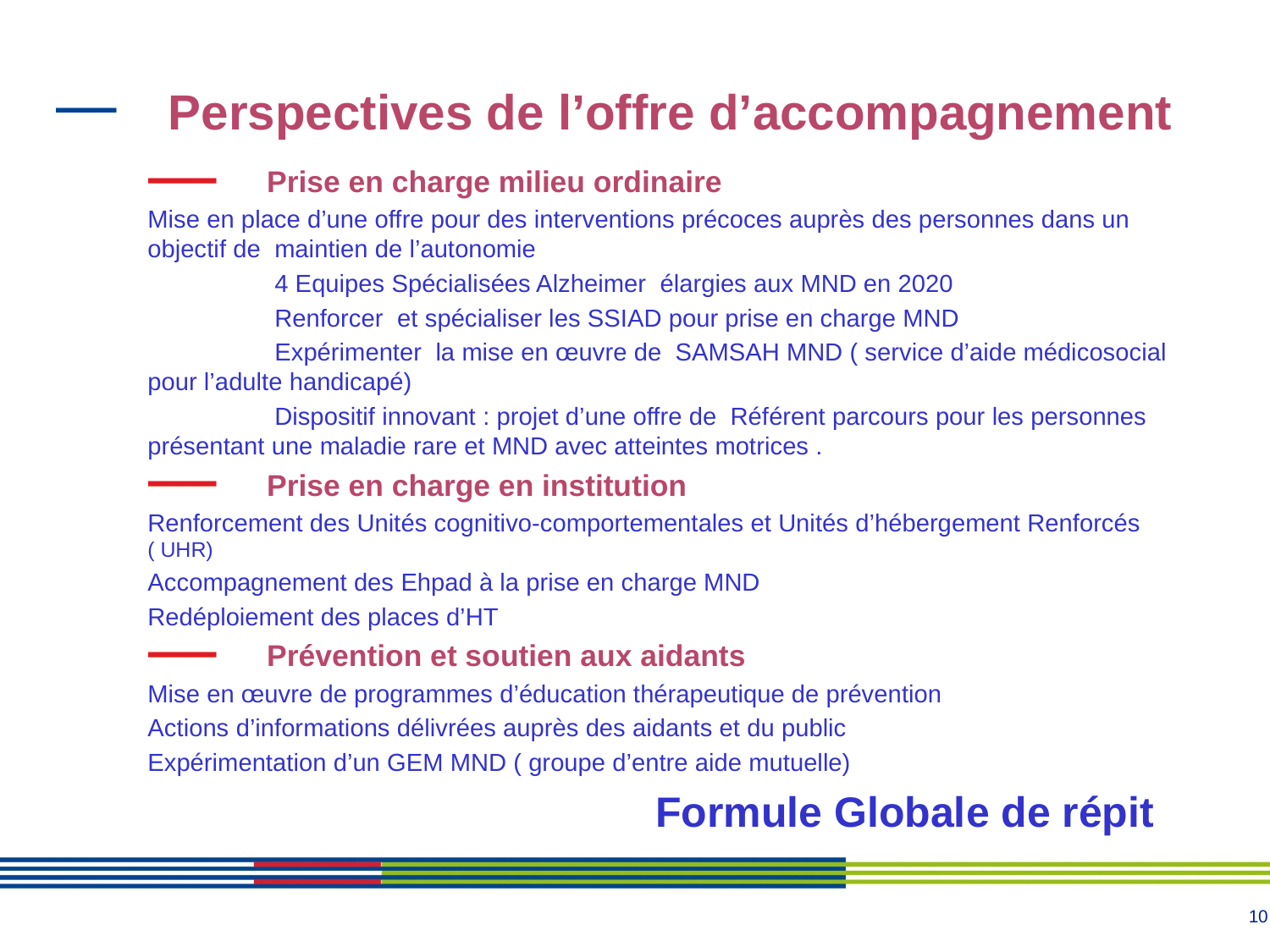

# Perspectives de l’offre d’accompagnement
Prise en charge milieu ordinaire
Mise en place d’une offre pour des interventions précoces auprès des personnes dans un objectif de  maintien de l’autonomie
	4 Equipes Spécialisées Alzheimer  élargies aux MND en 2020
	Renforcer  et spécialiser les SSIAD pour prise en charge MND
	Expérimenter  la mise en œuvre de  SAMSAH MND ( service d’aide médicosocial pour l’adulte handicapé)
	Dispositif innovant : projet d’une offre de  Référent parcours pour les personnes présentant une maladie rare et MND avec atteintes motrices .
Prise en charge en institution
Renforcement des Unités cognitivo-comportementales et Unités d’hébergement Renforcés ( UHR)
Accompagnement des Ehpad à la prise en charge MND
Redéploiement des places d’HT
Prévention et soutien aux aidants
Mise en œuvre de programmes d’éducation thérapeutique de prévention
Actions d’informations délivrées auprès des aidants et du public
Expérimentation d’un GEM MND ( groupe d’entre aide mutuelle)
				Formule Globale de répit